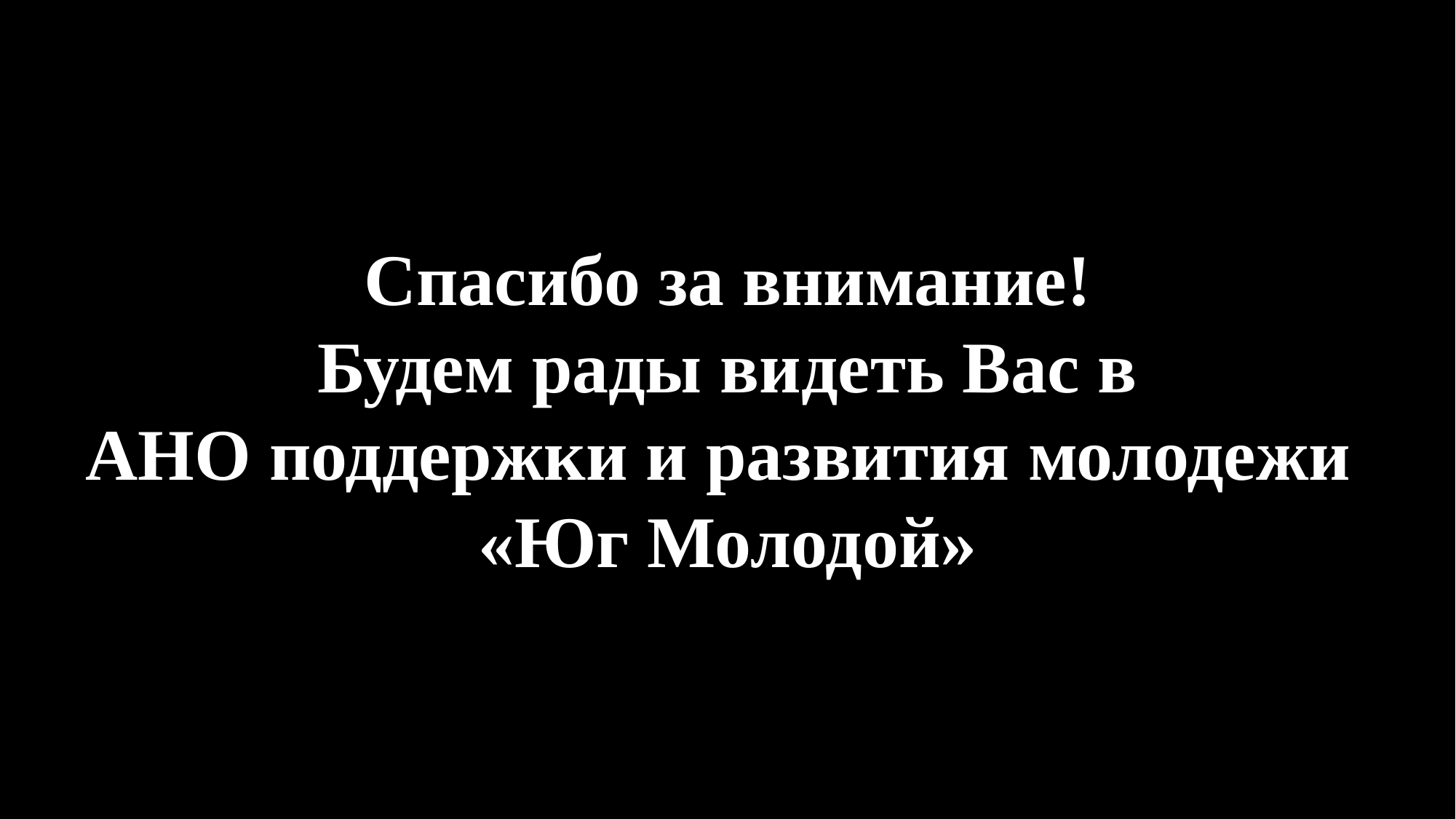

Спасибо за внимание!
Будем рады видеть Вас в
АНО поддержки и развития молодежи
«Юг Молодой»